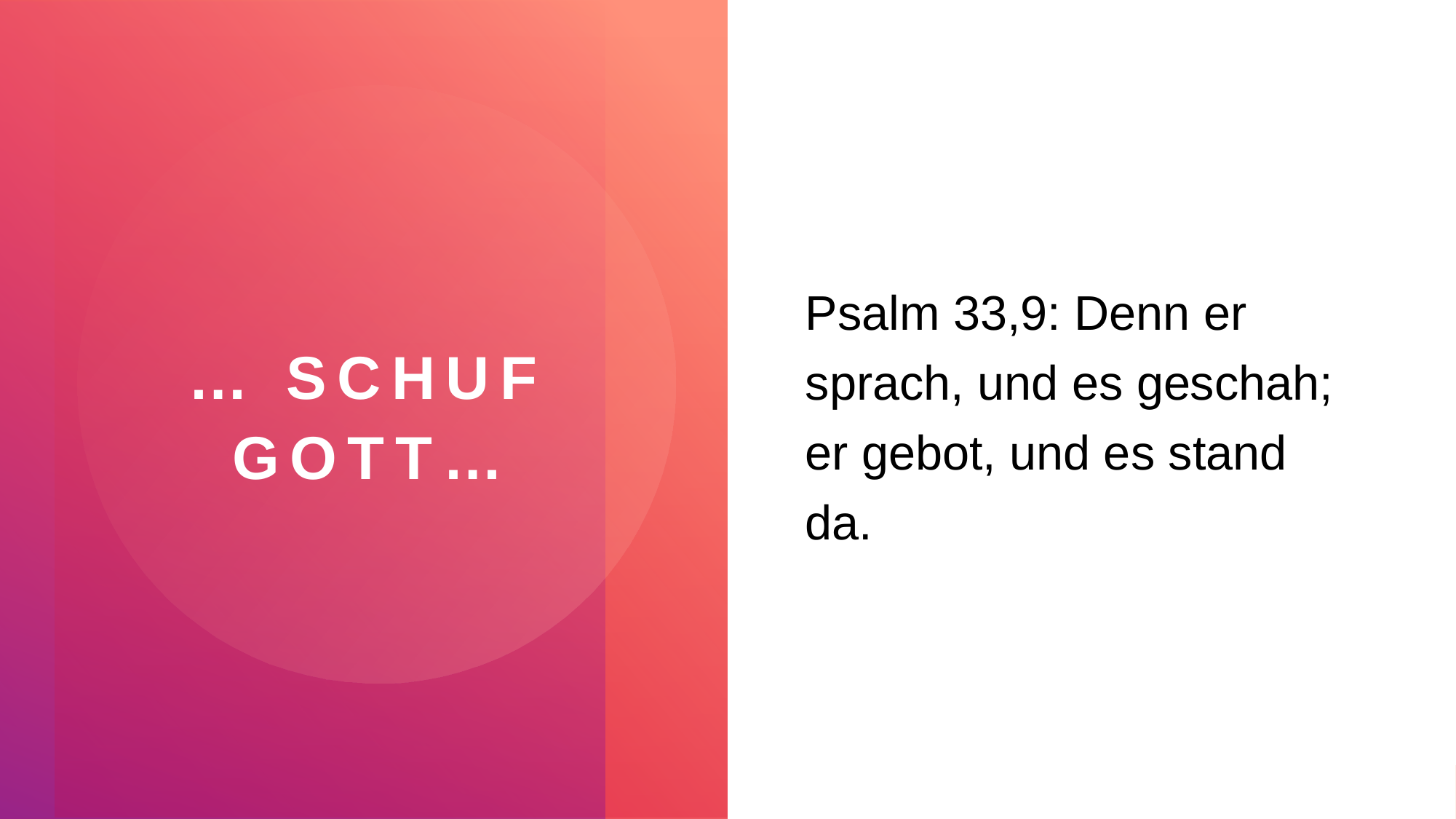

Psalm 33,9: Denn er sprach, und es geschah; er gebot, und es stand da.
# … schuf Gott…